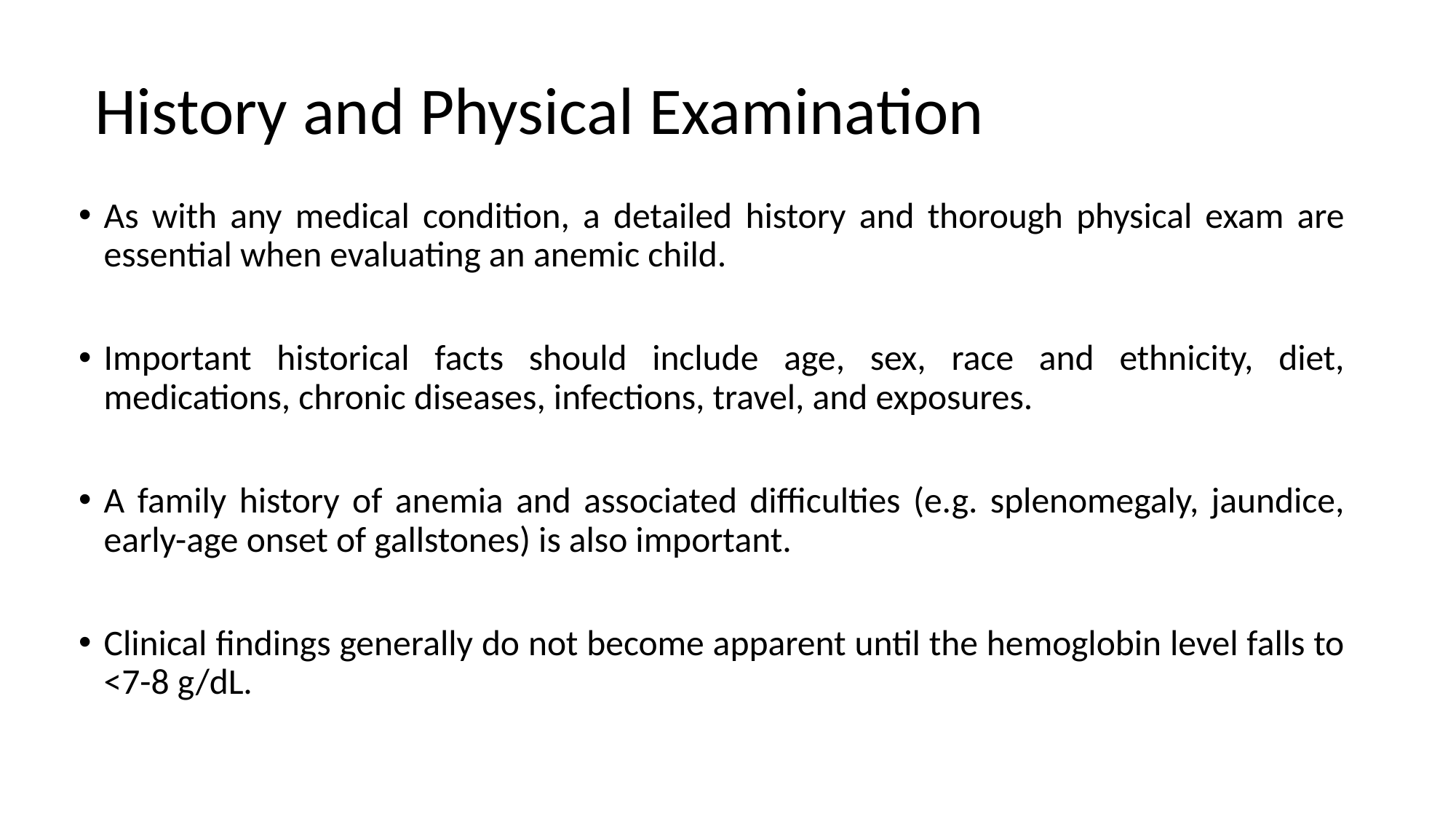

# History and Physical Examination
As with any medical condition, a detailed history and thorough physical exam are essential when evaluating an anemic child.

Important historical facts should include age, sex, race and ethnicity, diet, medications, chronic diseases, infections, travel, and exposures.

A family history of anemia and associated difficulties (e.g. splenomegaly, jaundice, early-age onset of gallstones) is also important.

Clinical findings generally do not become apparent until the hemoglobin level falls to <7-8 g/dL.